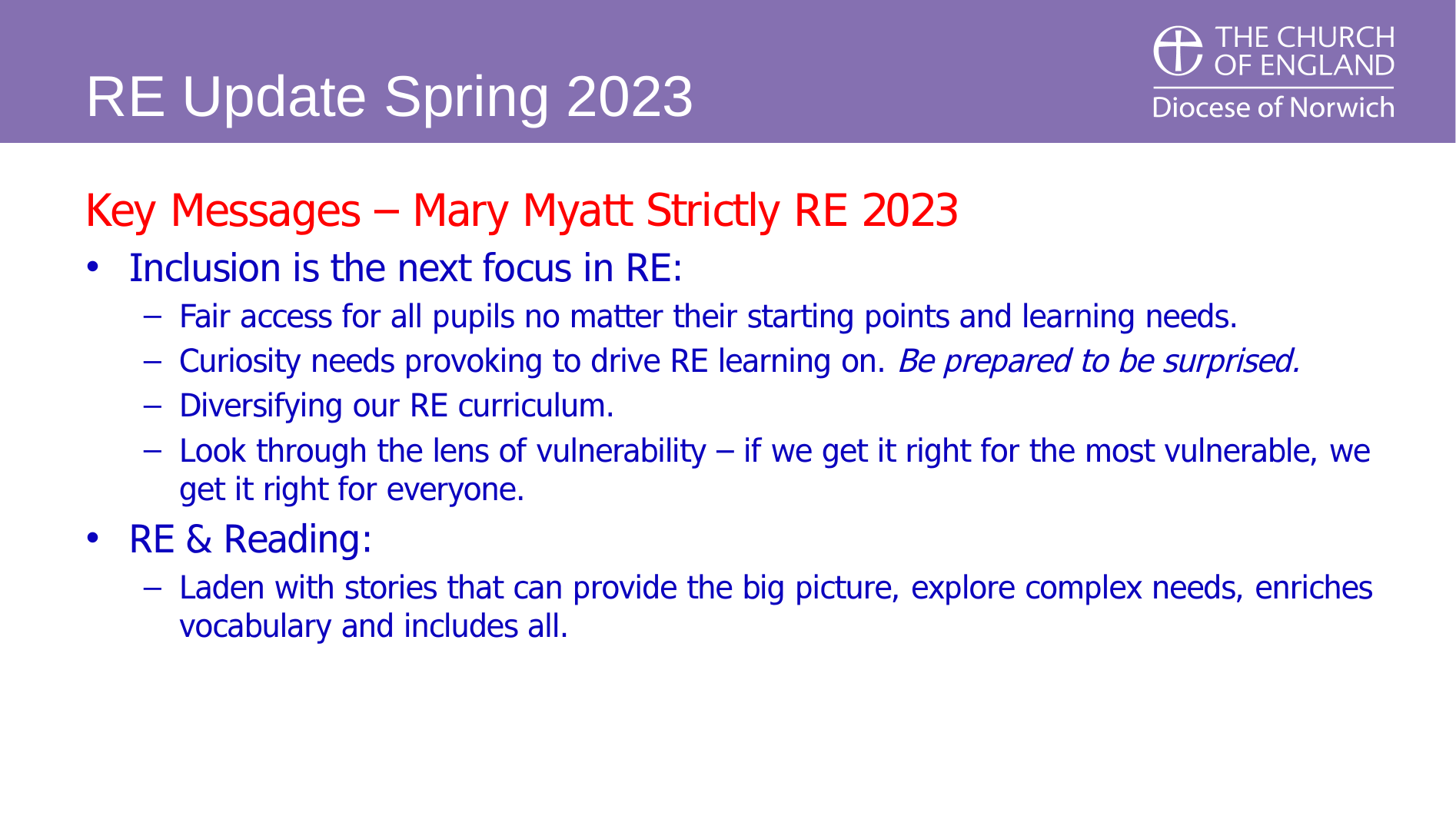

# RE Update Spring 2023
Key Messages – Mary Myatt Strictly RE 2023
Inclusion is the next focus in RE:
Fair access for all pupils no matter their starting points and learning needs.
Curiosity needs provoking to drive RE learning on. Be prepared to be surprised.
Diversifying our RE curriculum.
Look through the lens of vulnerability – if we get it right for the most vulnerable, we get it right for everyone.
RE & Reading:
Laden with stories that can provide the big picture, explore complex needs, enriches vocabulary and includes all.